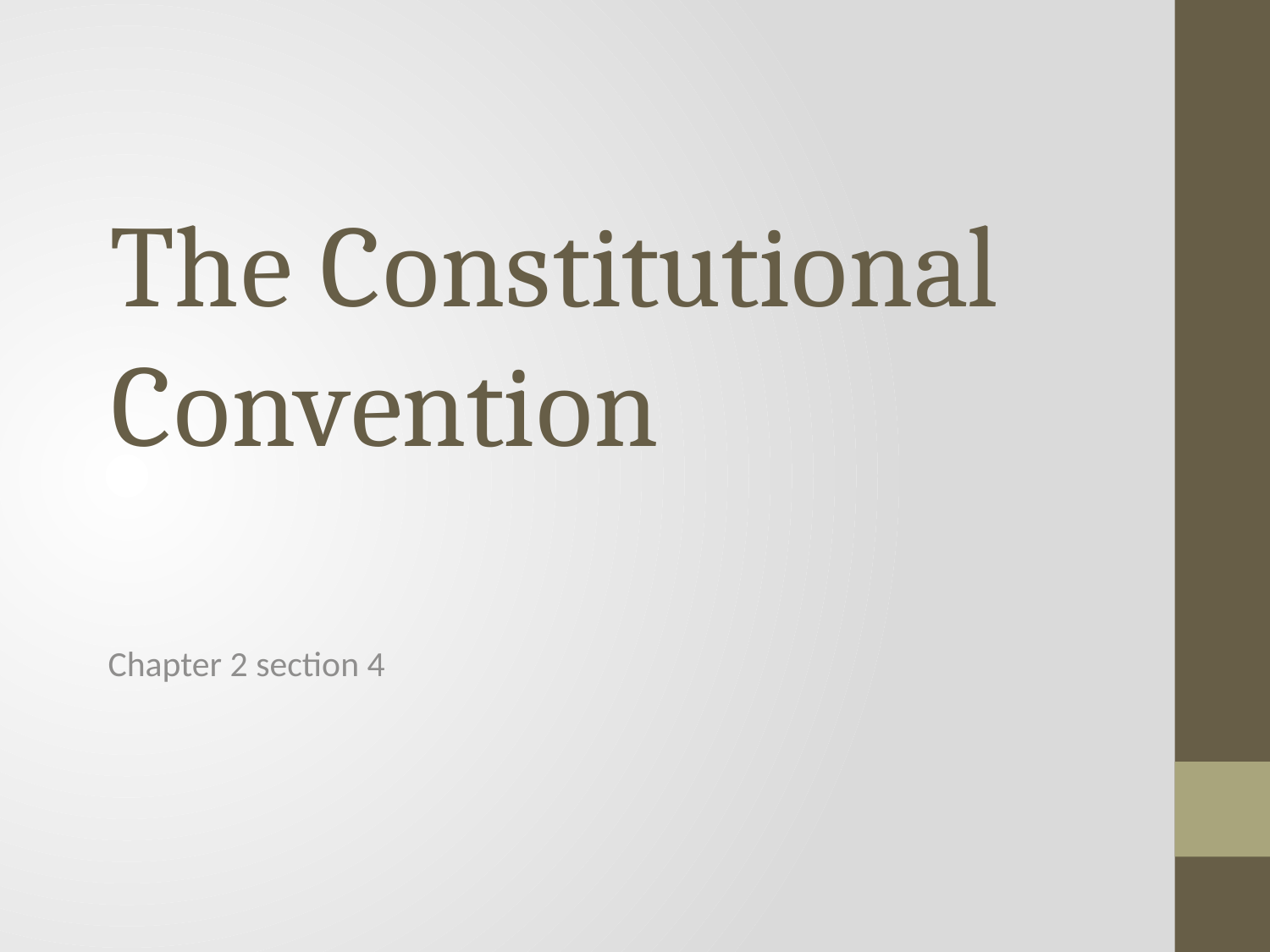

# The Constitutional Convention
Chapter 2 section 4